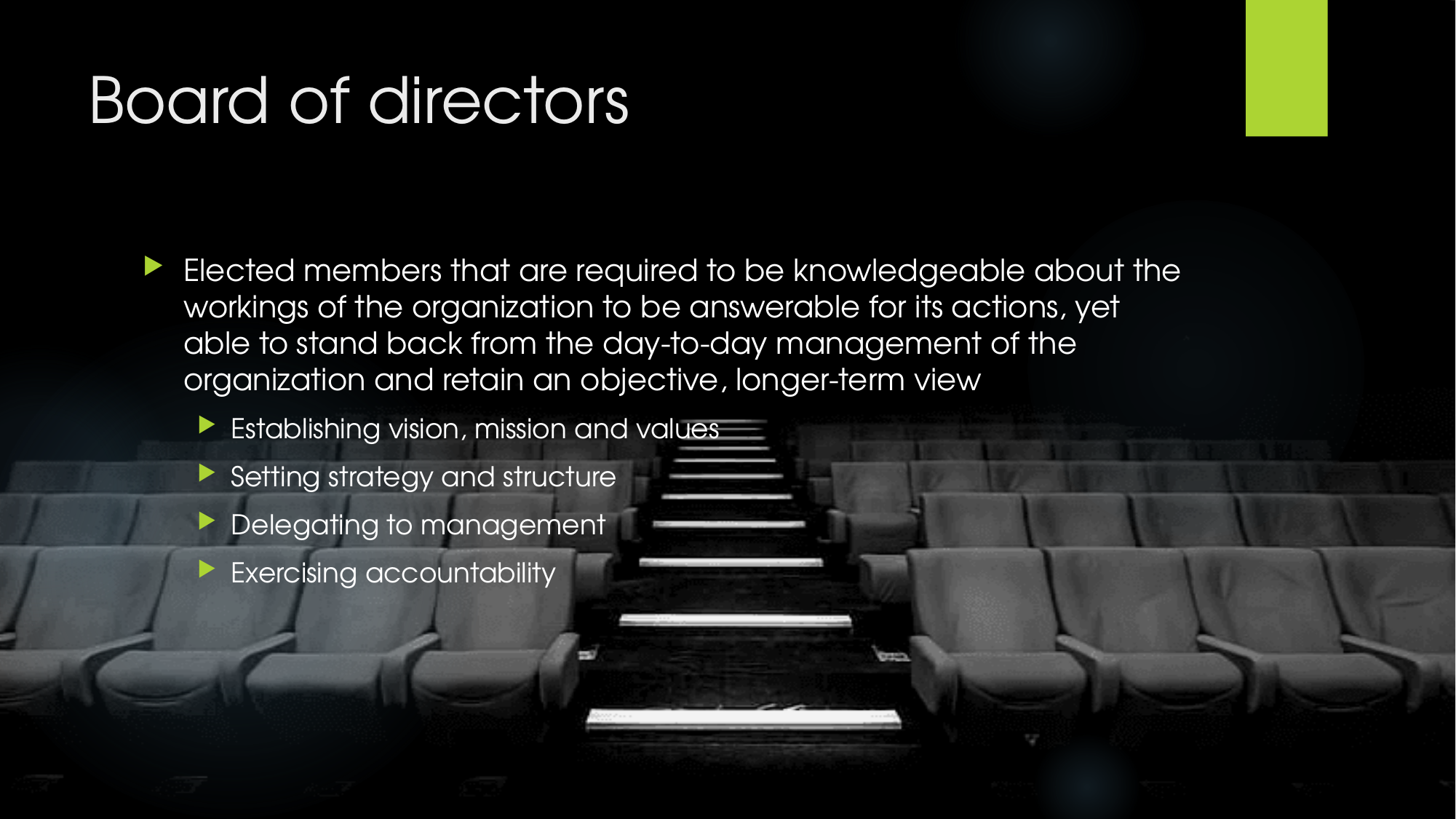

# Board of directors
Elected members that are required to be knowledgeable about the workings of the organization to be answerable for its actions, yet able to stand back from the day-to-day management of the organization and retain an objective, longer-term view
Establishing vision, mission and values
Setting strategy and structure
Delegating to management
Exercising accountability